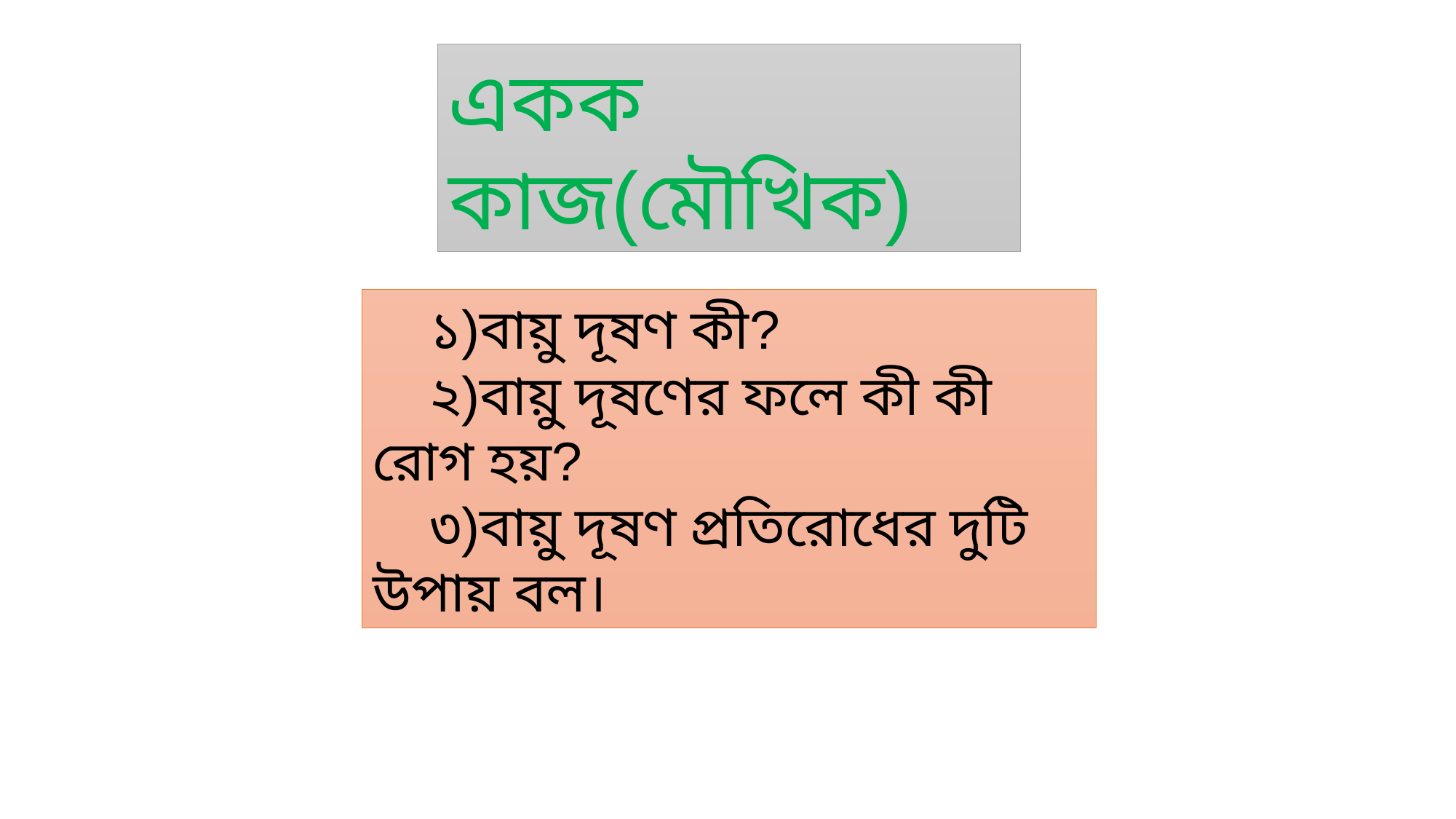

একক কাজ(মৌখিক)
    ১)বায়ু দূষণ কী?
    ২)বায়ু দূষণের ফলে কী কী রোগ হয়?
    ৩)বায়ু দূষণ প্রতিরোধের দুটি উপায় বল।